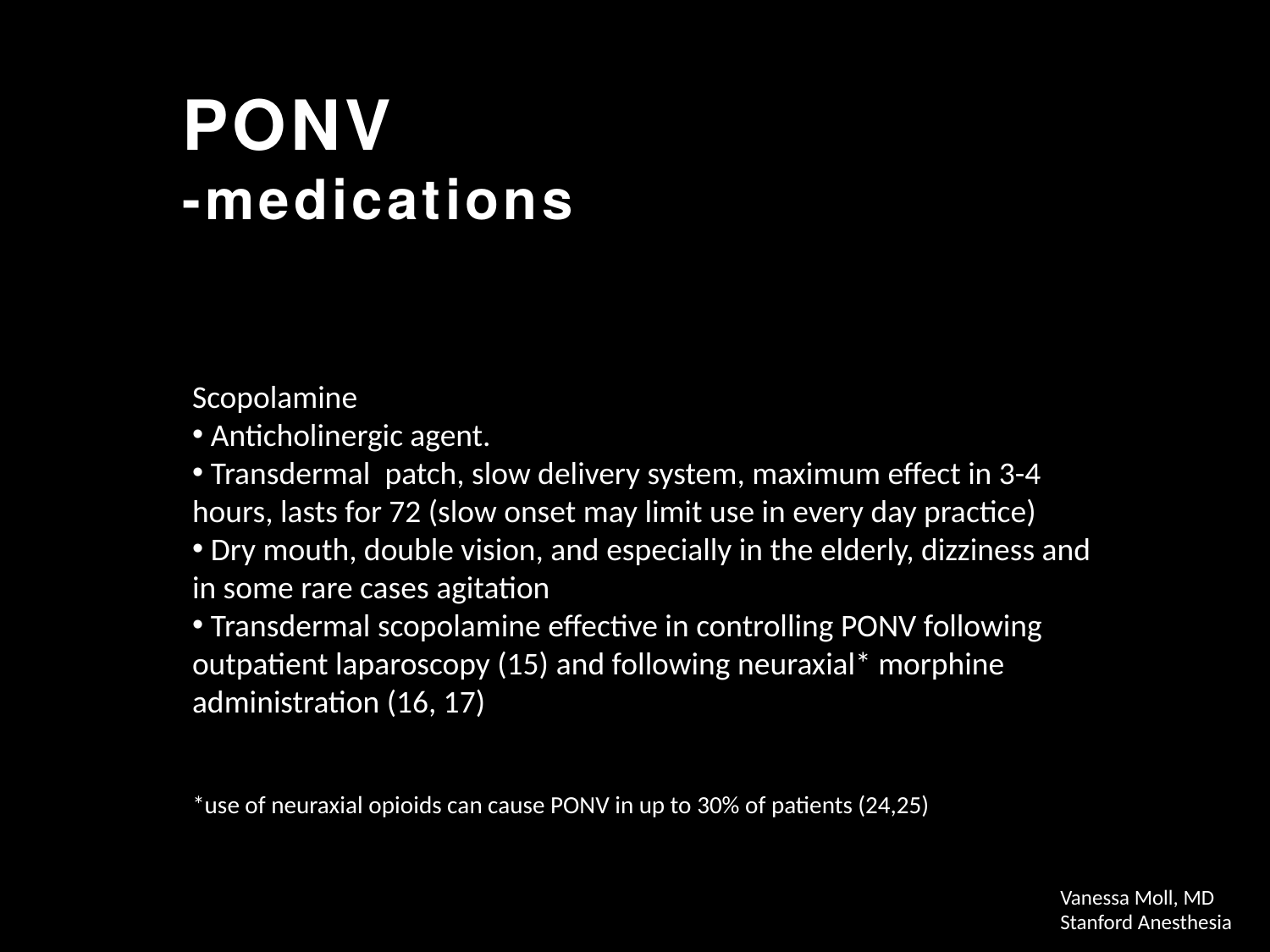

PONV
-medications
Scopolamine
 Anticholinergic agent.
 Transdermal  patch, slow delivery system, maximum effect in 3-4 hours, lasts for 72 (slow onset may limit use in every day practice)
 Dry mouth, double vision, and especially in the elderly, dizziness and in some rare cases agitation
 Transdermal scopolamine effective in controlling PONV following outpatient laparoscopy (15) and following neuraxial* morphine administration (16, 17)
*use of neuraxial opioids can cause PONV in up to 30% of patients (24,25)
Vanessa Moll, MD
Stanford Anesthesia